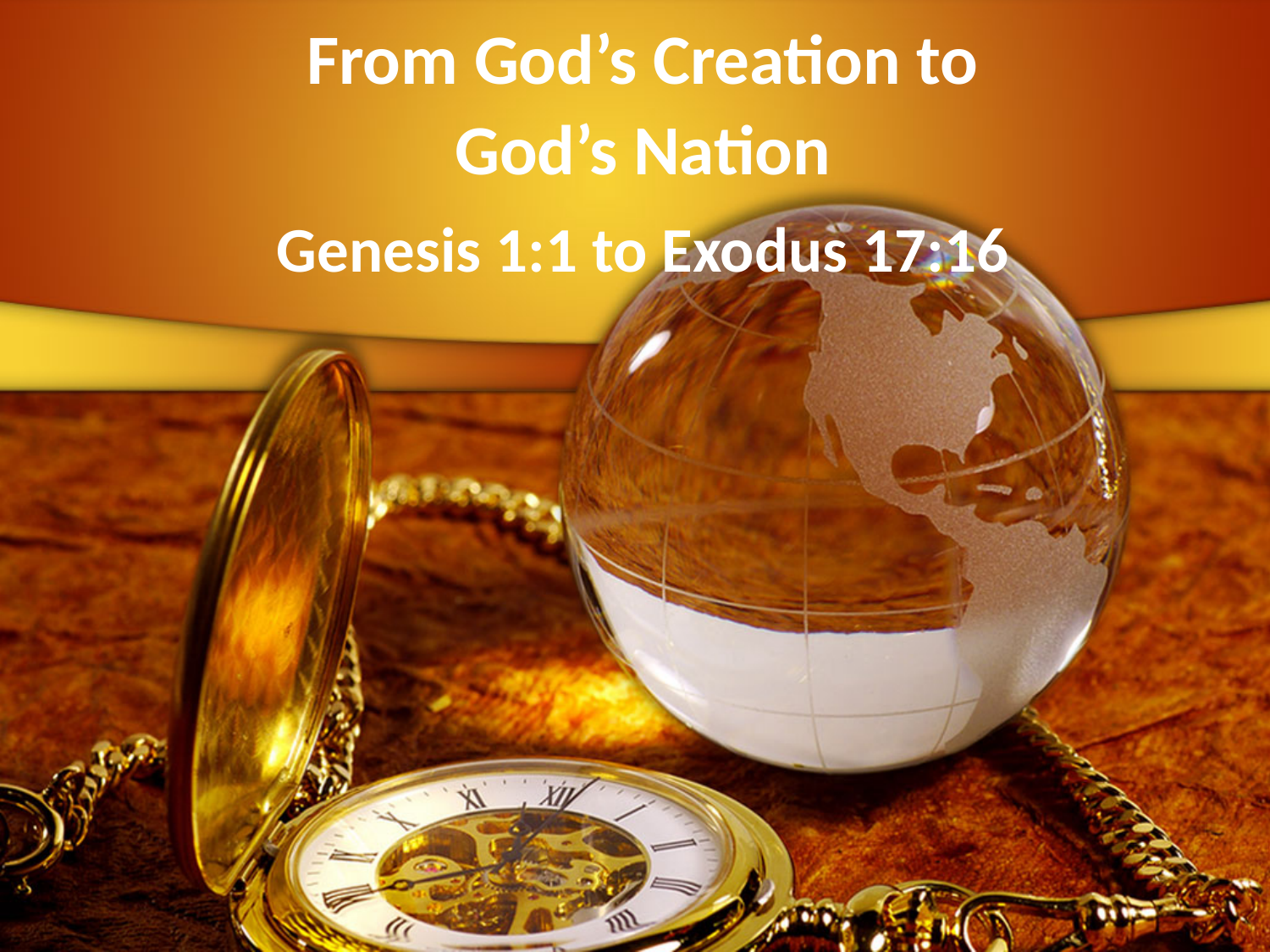

From God’s Creation to God’s Nation
Genesis 1:1 to Exodus 17:16